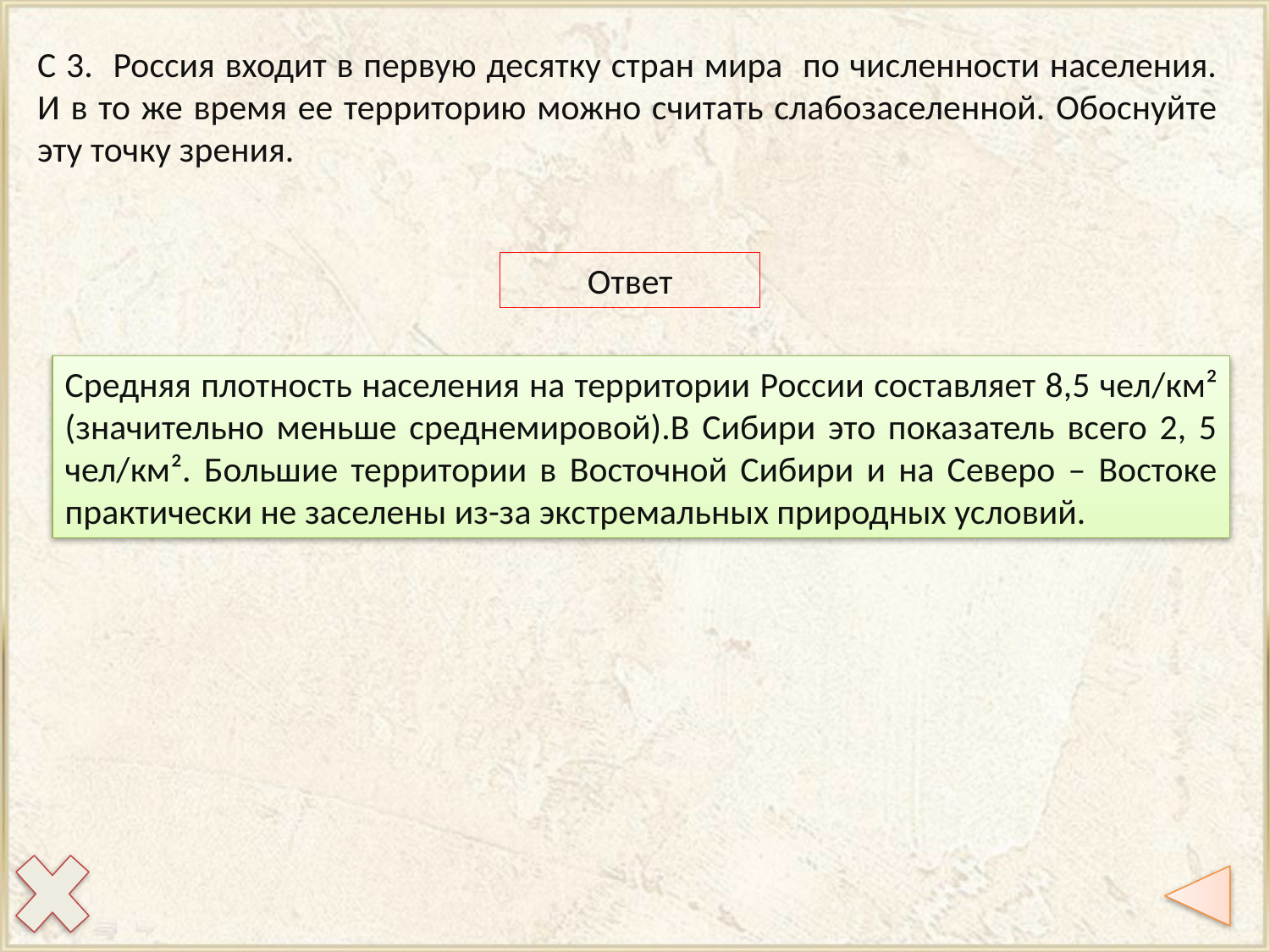

С 3.  Россия входит в первую десятку стран мира  по численности населения. И в то же время ее территорию можно считать слабозаселенной. Обоснуйте эту точку зрения.
Ответ
Средняя плотность населения на территории России составляет 8,5 чел/км² (значительно меньше среднемировой).В Сибири это показатель всего 2, 5 чел/км². Большие территории в Восточной Сибири и на Северо – Востоке практически не заселены из-за экстремальных природных условий.